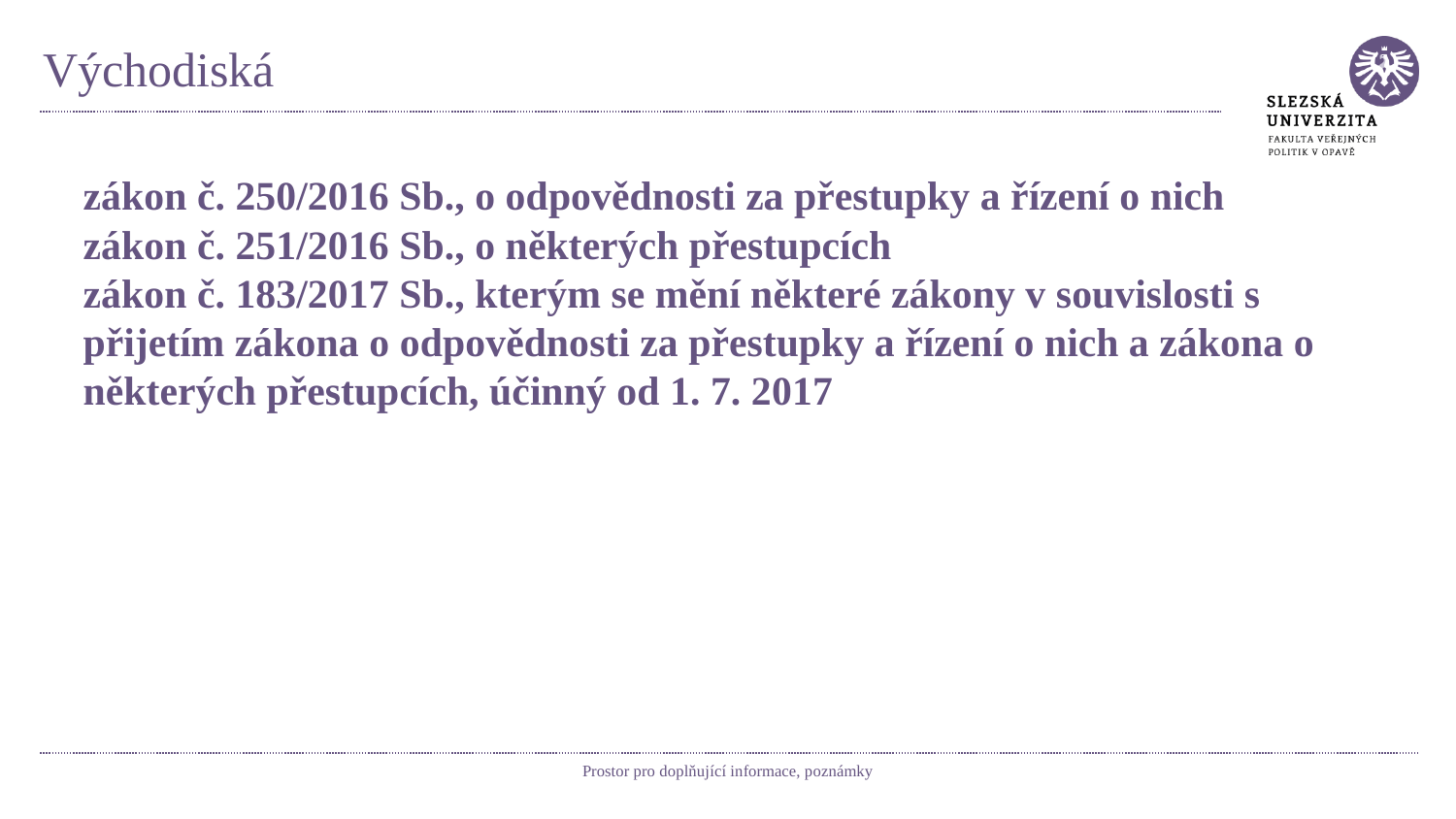

# Východiská
zákon č. 250/2016 Sb., o odpovědnosti za přestupky a řízení o nich
zákon č. 251/2016 Sb., o některých přestupcích
zákon č. 183/2017 Sb., kterým se mění některé zákony v souvislosti s přijetím zákona o odpovědnosti za přestupky a řízení o nich a zákona o některých přestupcích, účinný od 1. 7. 2017
Prostor pro doplňující informace, poznámky